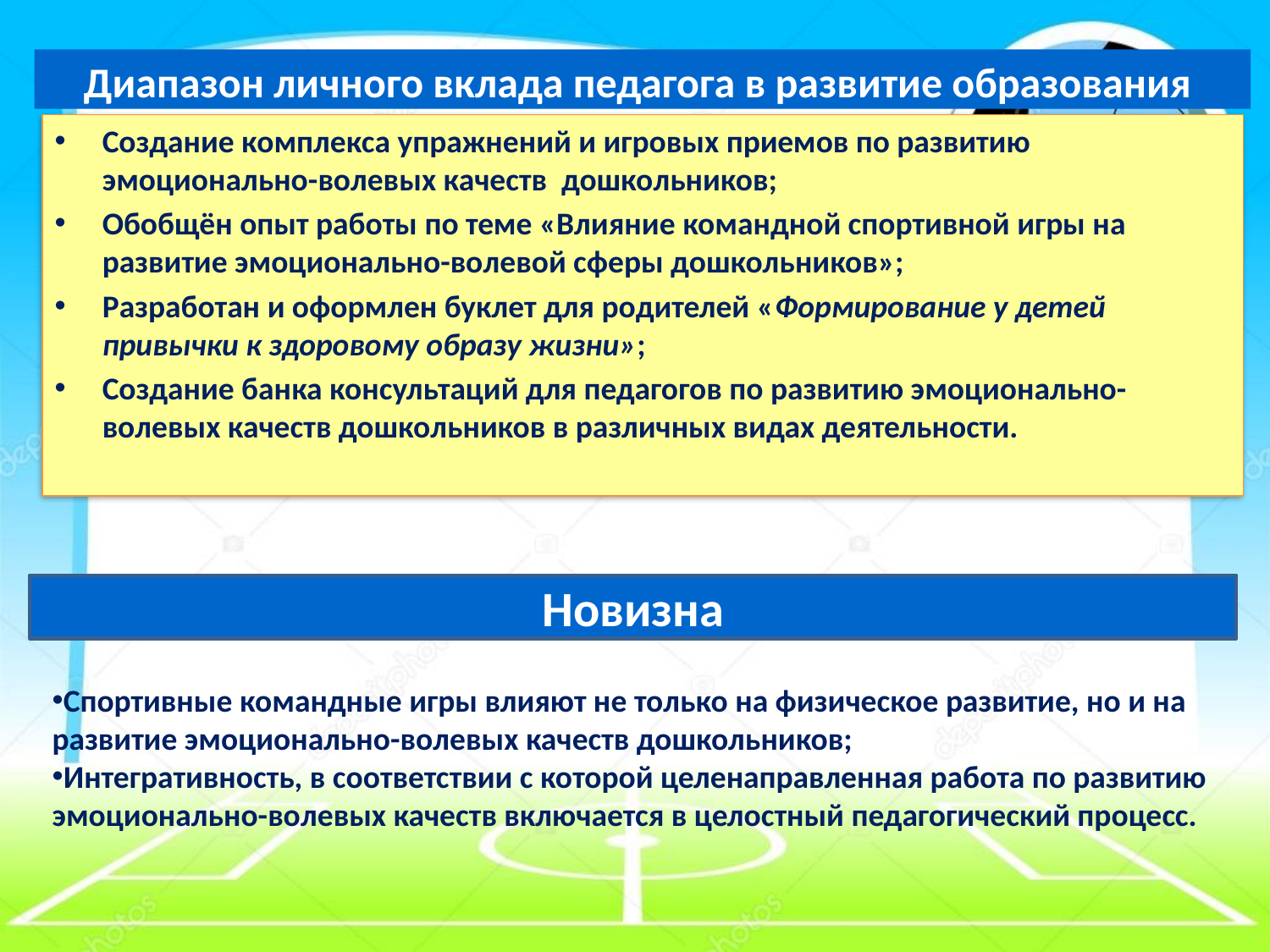

Диапазон личного вклада педагога в развитие образования
Создание комплекса упражнений и игровых приемов по развитию эмоционально-волевых качеств  дошкольников;
Обобщён опыт работы по теме «Влияние командной спортивной игры на развитие эмоционально-волевой сферы дошкольников»;
Разработан и оформлен буклет для родителей «Формирование у детей привычки к здоровому образу жизни»;
Создание банка консультаций для педагогов по развитию эмоционально-волевых качеств дошкольников в различных видах деятельности.

Новизна

Спортивные командные игры влияют не только на физическое развитие, но и на развитие эмоционально-волевых качеств дошкольников;
Интегративность, в соответствии с которой целенаправленная работа по развитию эмоционально-волевых качеств включается в целостный педагогический процесс.